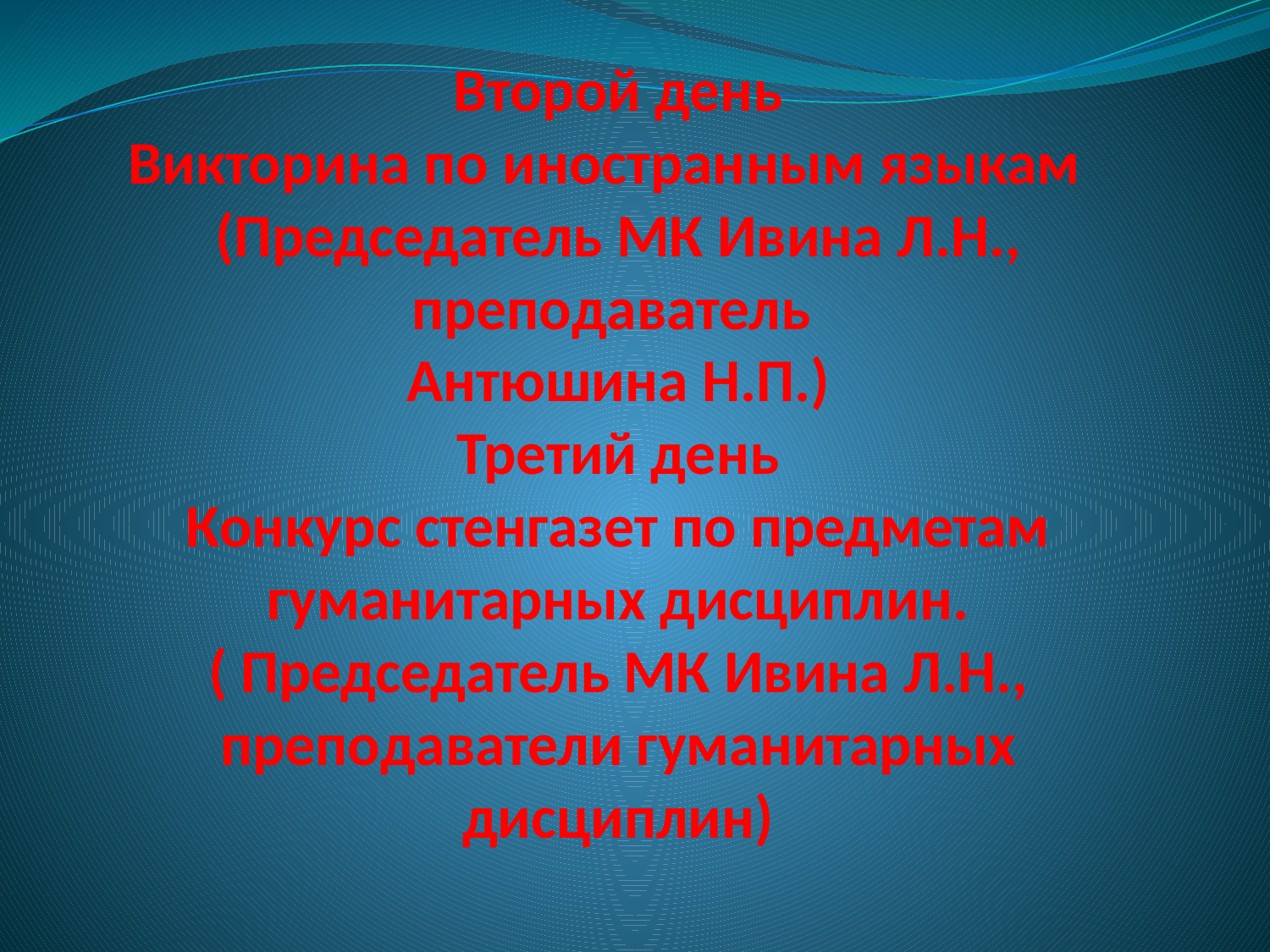

# Второй день Викторина по иностранным языкам   (Председатель МК Ивина Л.Н., преподаватель Антюшина Н.П.) Третий день Конкурс стенгазет по предметам гуманитарных дисциплин. ( Председатель МК Ивина Л.Н., преподаватели гуманитарных дисциплин)